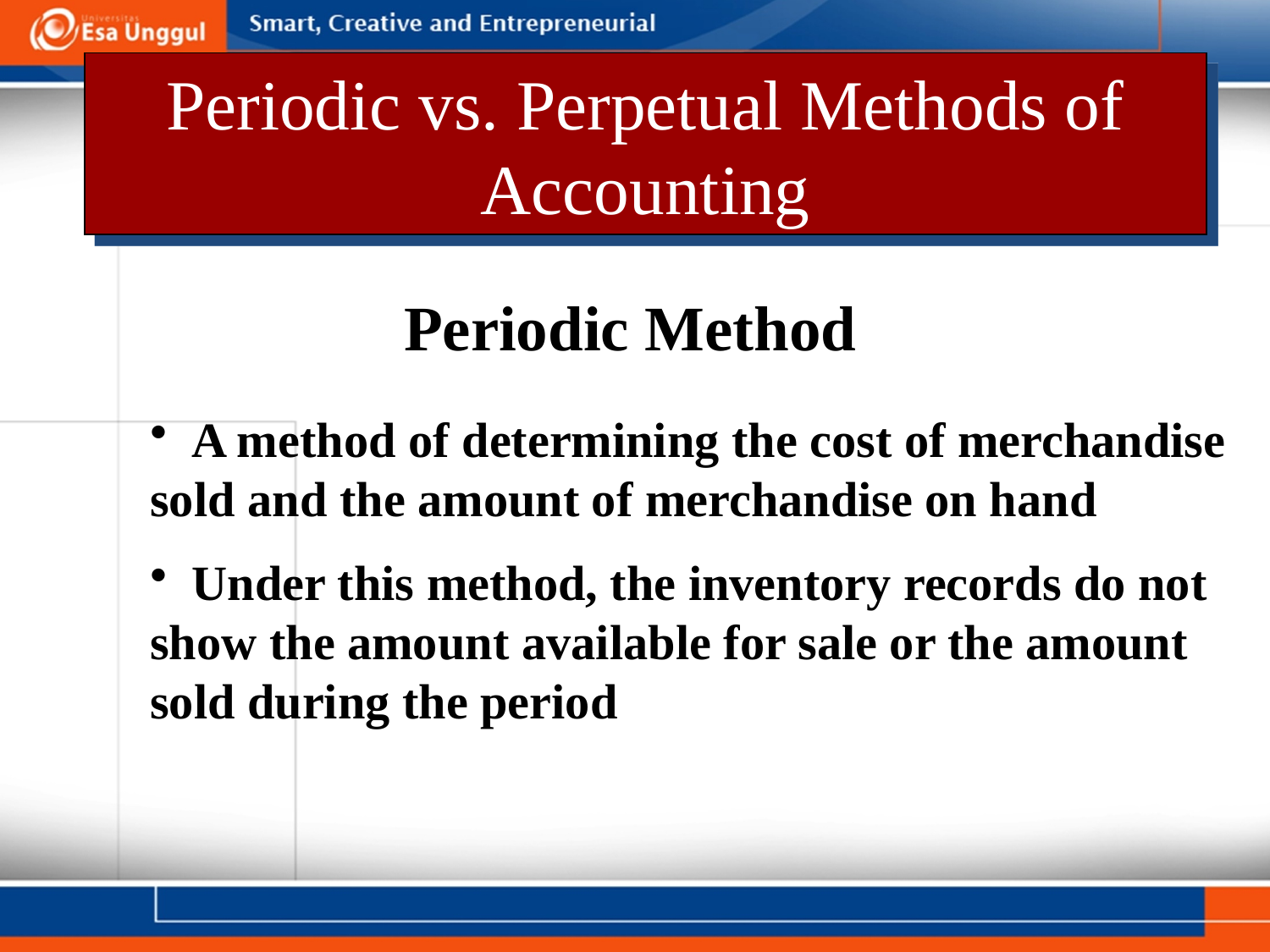

Periodic vs. Perpetual Methods of Accounting
Periodic Method
  A method of determining the cost of merchandise sold and the amount of merchandise on hand
  Under this method, the inventory records do not show the amount available for sale or the amount sold during the period